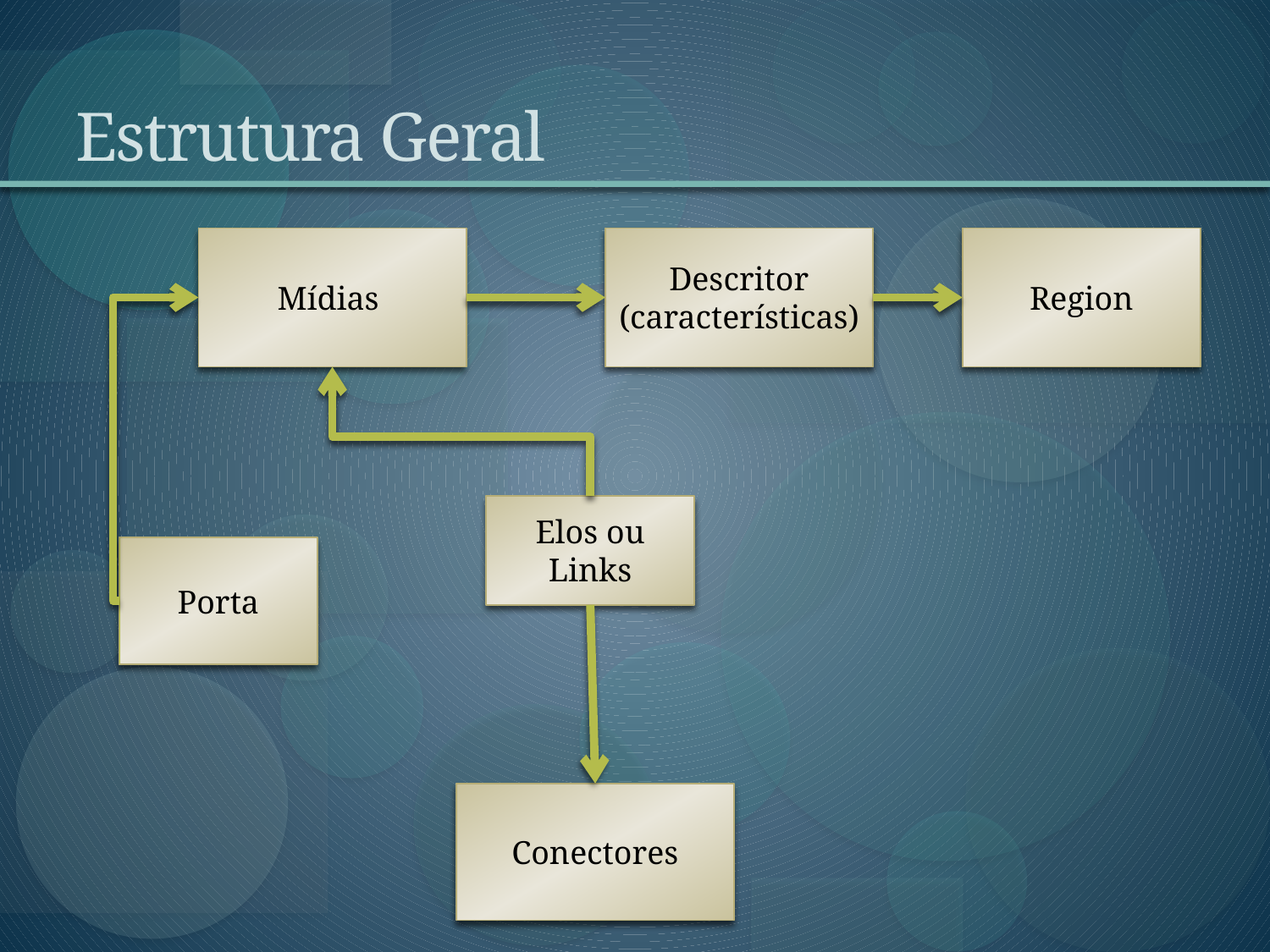

# Estrutura Geral
Mídias
Descritor
(características)
Region
Elos ou Links
Porta
Conectores